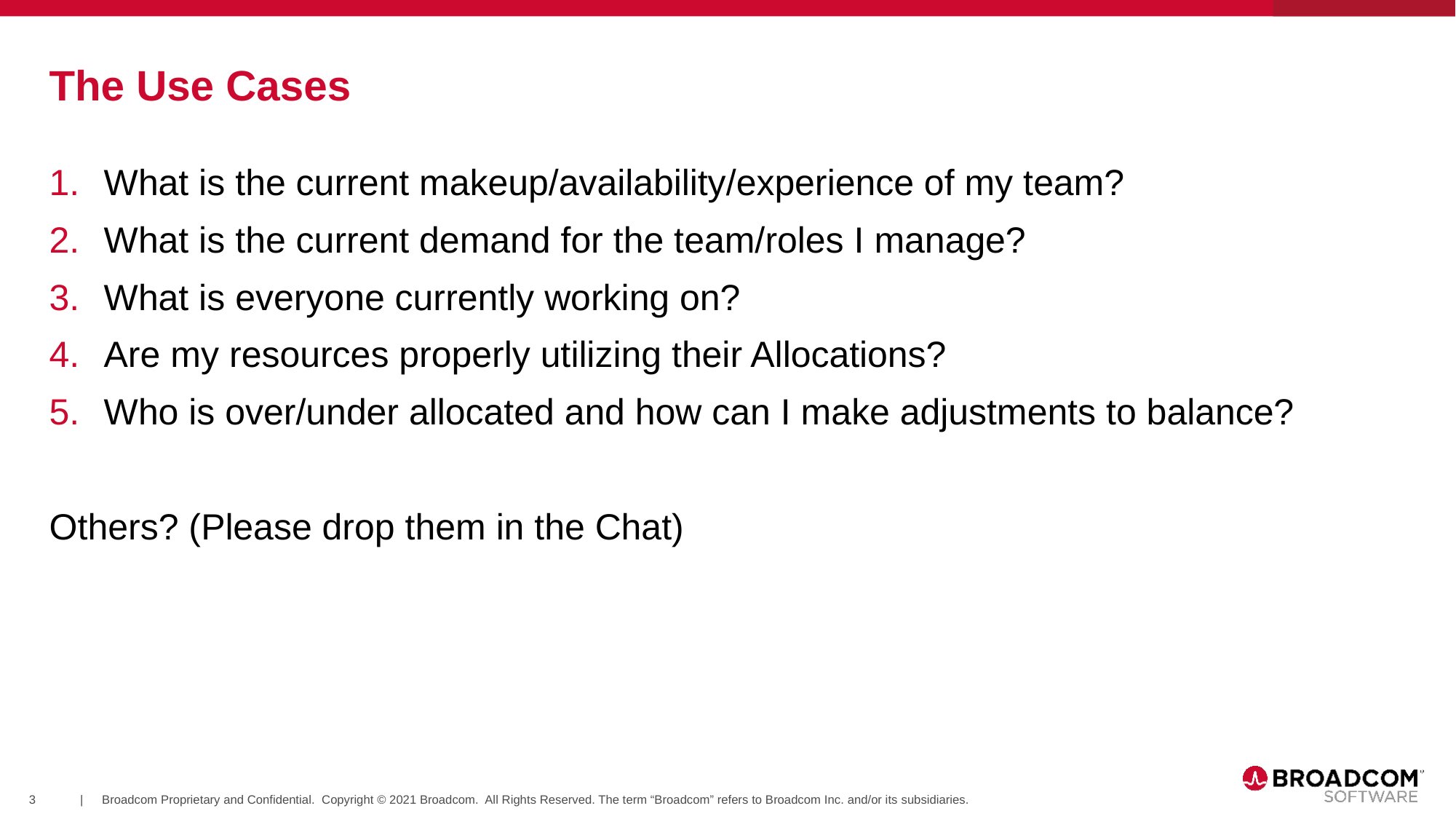

# The Use Cases
What is the current makeup/availability/experience of my team?
What is the current demand for the team/roles I manage?
What is everyone currently working on?
Are my resources properly utilizing their Allocations?
Who is over/under allocated and how can I make adjustments to balance?

Others? (Please drop them in the Chat)